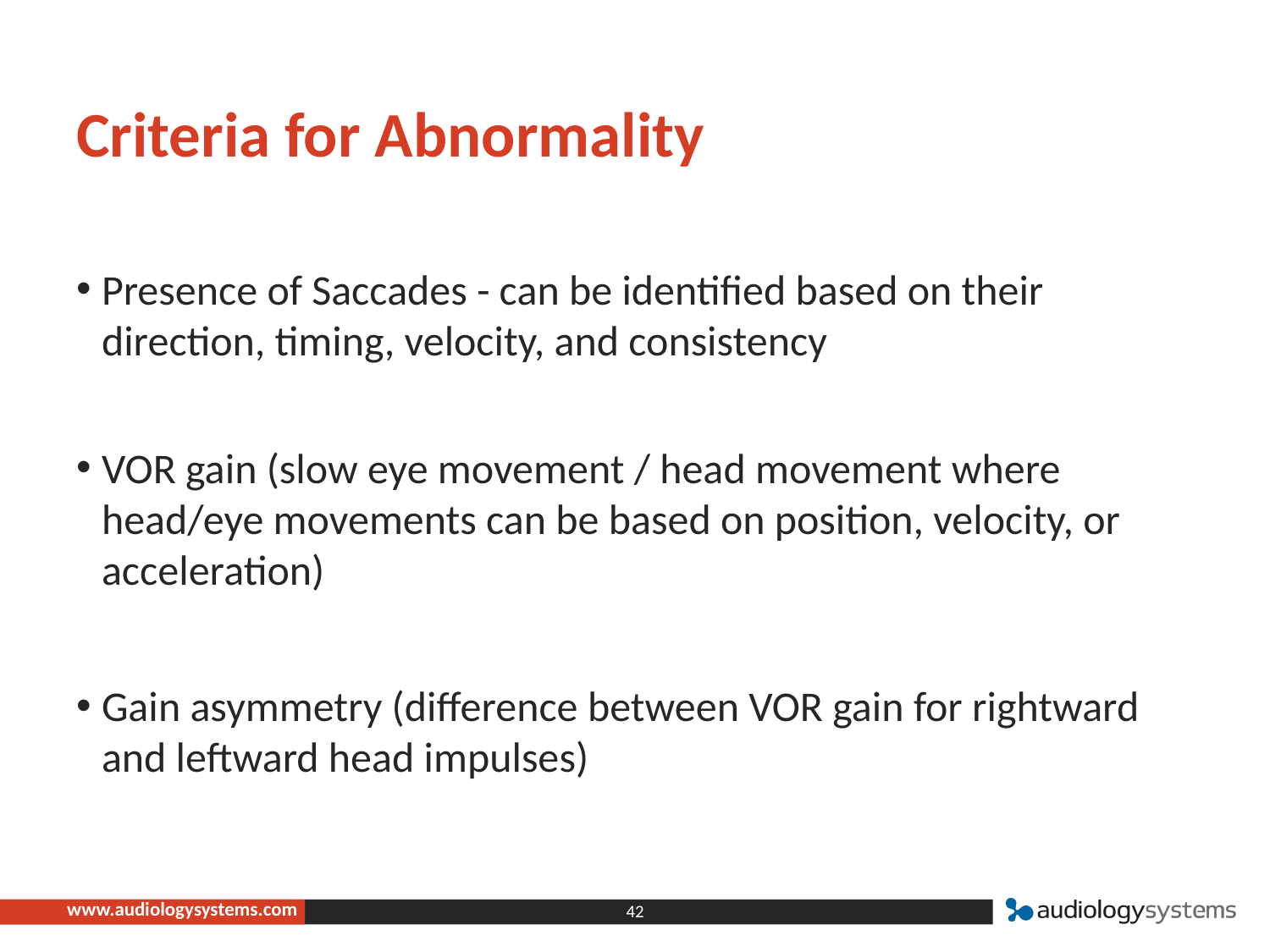

# Criteria for Abnormality
Presence of Saccades - can be identified based on their direction, timing, velocity, and consistency

VOR gain (slow eye movement / head movement where head/eye movements can be based on position, velocity, or acceleration)

Gain asymmetry (difference between VOR gain for rightward and leftward head impulses)

42